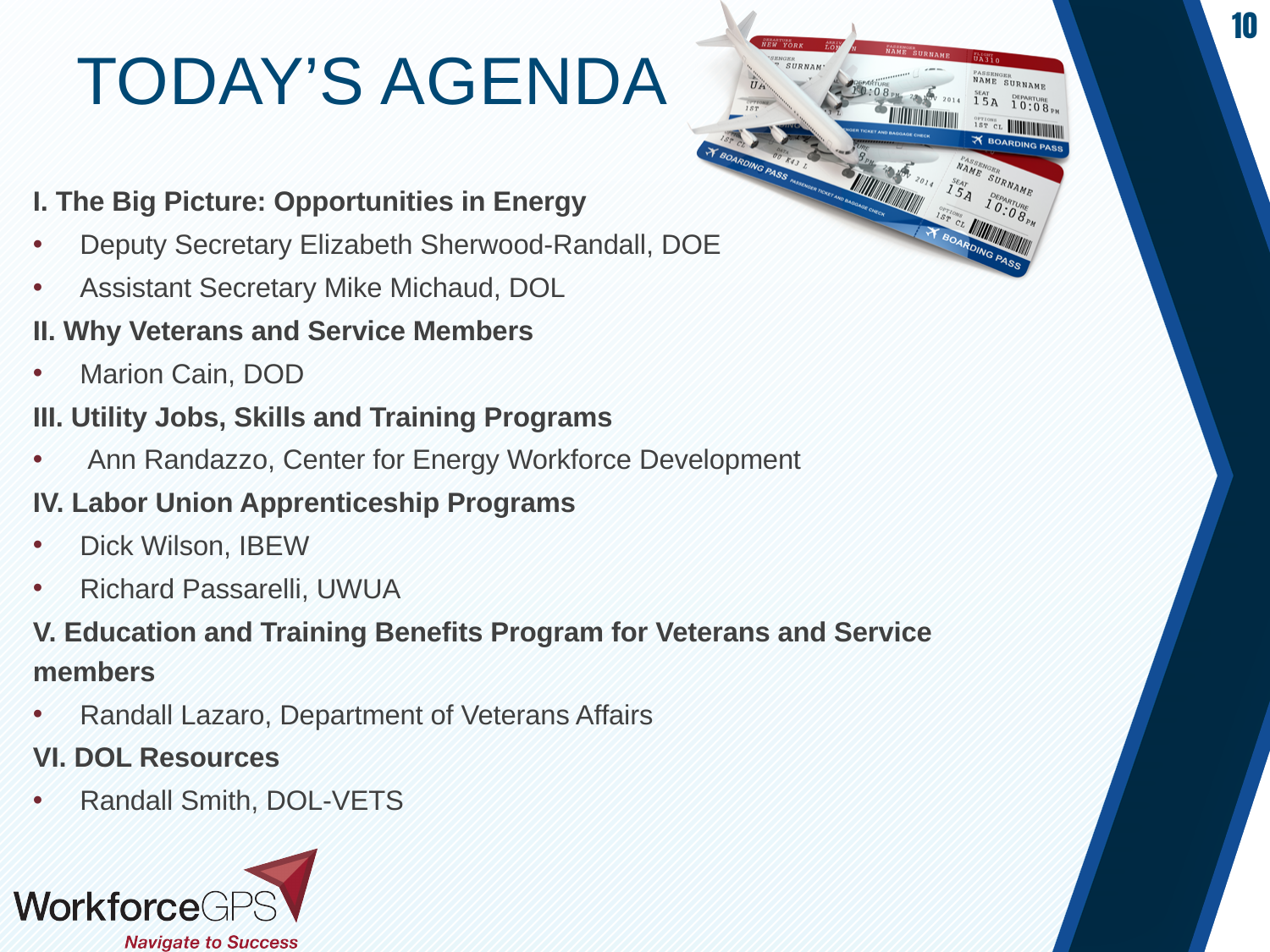

I. The Big Picture: Opportunities in Energy
Deputy Secretary Elizabeth Sherwood-Randall, DOE
Assistant Secretary Mike Michaud, DOL
II. Why Veterans and Service Members
Marion Cain, DOD
III. Utility Jobs, Skills and Training Programs
 Ann Randazzo, Center for Energy Workforce Development
IV. Labor Union Apprenticeship Programs
Dick Wilson, IBEW
Richard Passarelli, UWUA
V. Education and Training Benefits Program for Veterans and Service members
Randall Lazaro, Department of Veterans Affairs
VI. DOL Resources
Randall Smith, DOL-VETS